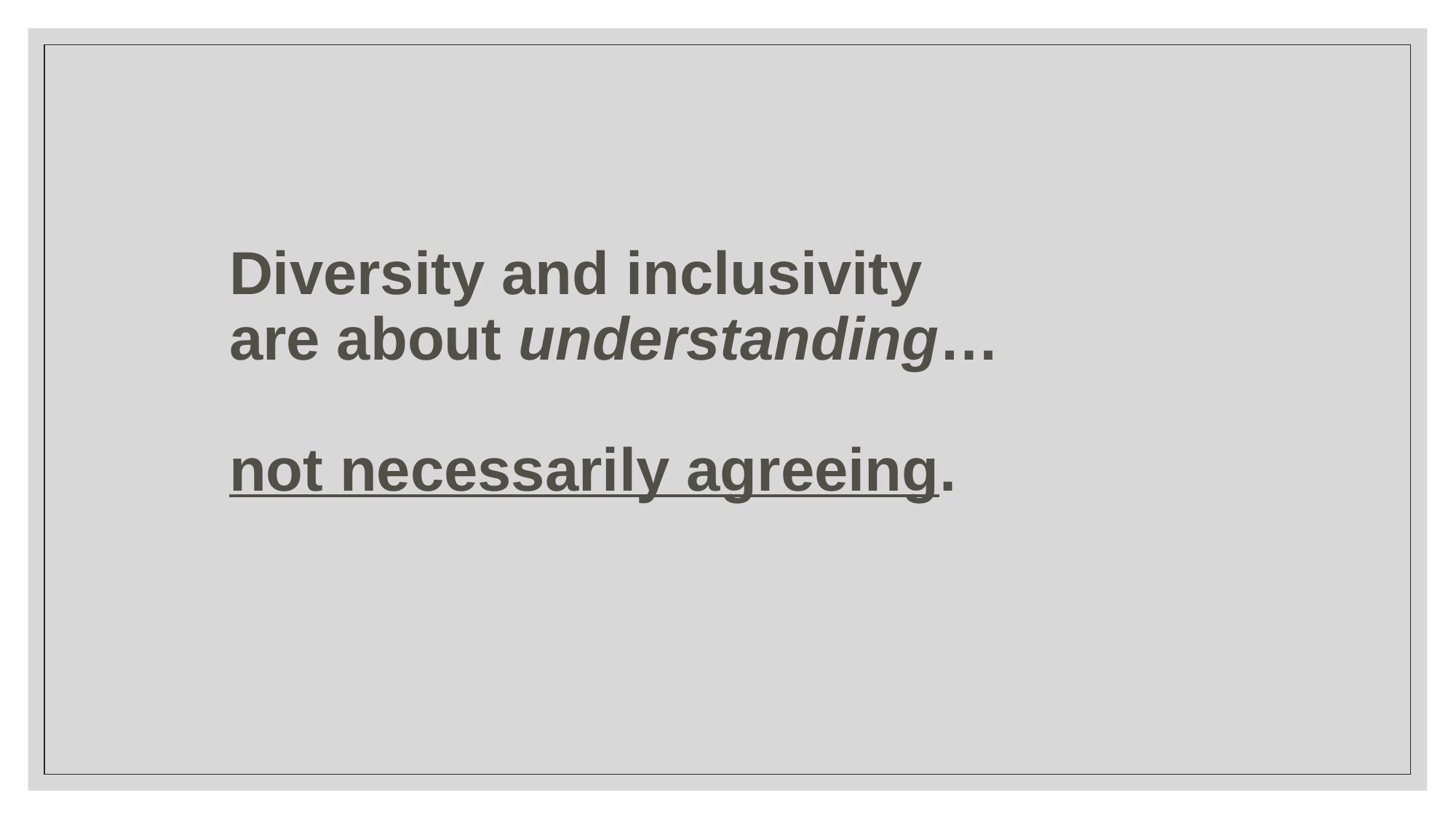

Diversity and inclusivity
are about understanding…
not necessarily agreeing.